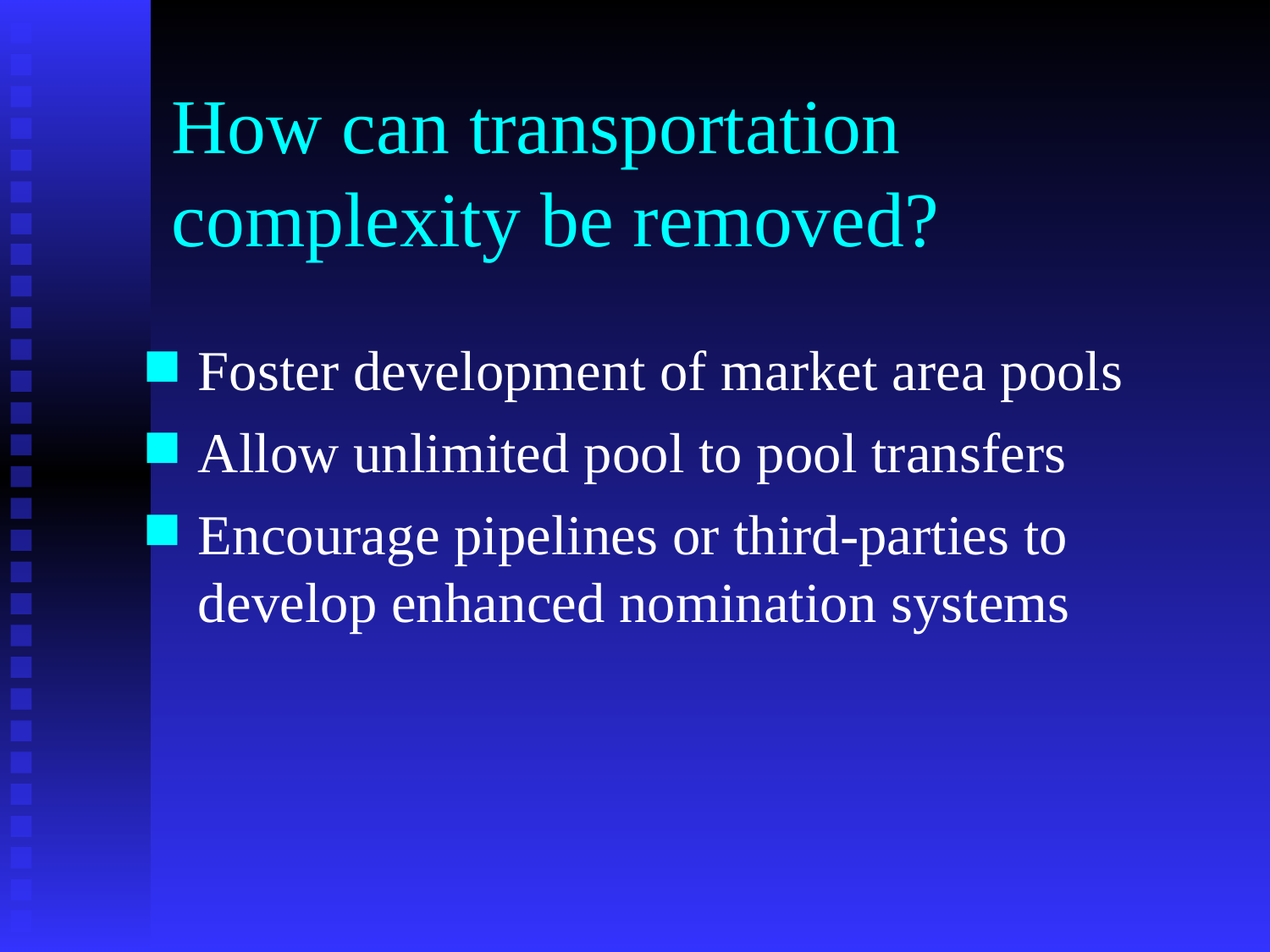

# How can transportation complexity be removed?
Foster development of market area pools
Allow unlimited pool to pool transfers
Encourage pipelines or third-parties to develop enhanced nomination systems